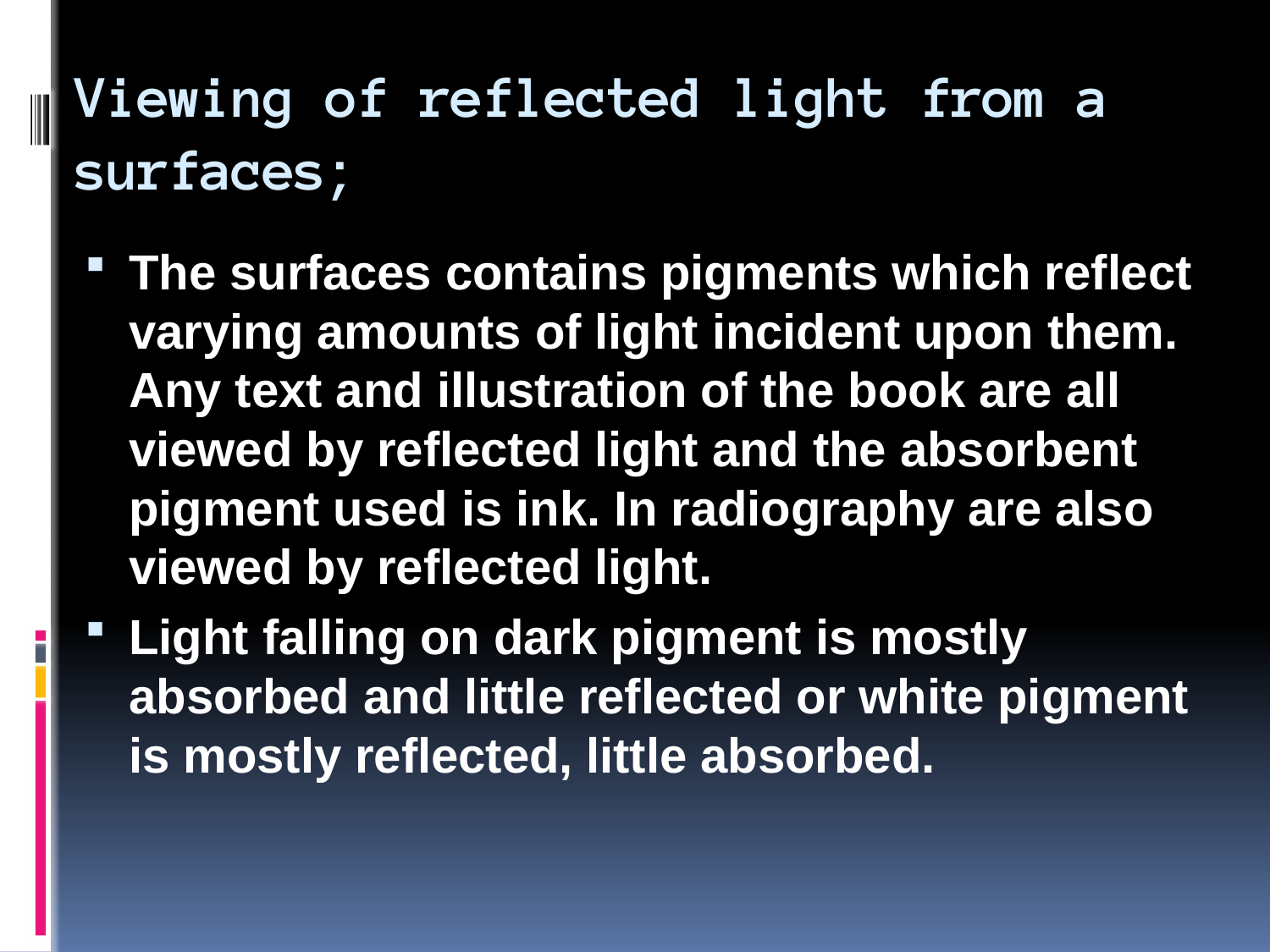

# Viewing of reflected light from a surfaces;
The surfaces contains pigments which reflect varying amounts of light incident upon them. Any text and illustration of the book are all viewed by reflected light and the absorbent pigment used is ink. In radiography are also viewed by reflected light.
Light falling on dark pigment is mostly absorbed and little reflected or white pigment is mostly reflected, little absorbed.